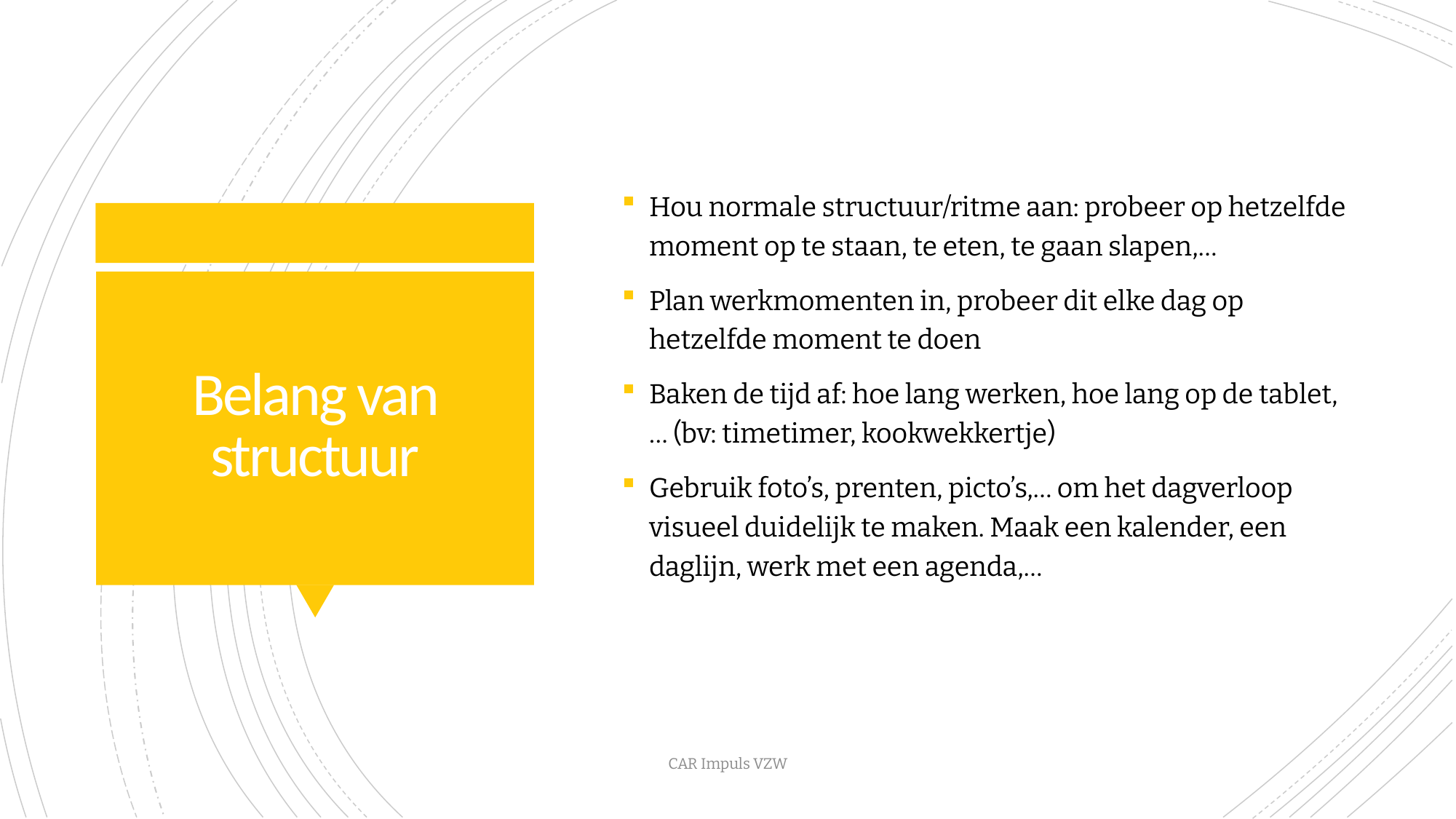

Hou normale structuur/ritme aan: probeer op hetzelfde moment op te staan, te eten, te gaan slapen,…
Plan werkmomenten in, probeer dit elke dag op hetzelfde moment te doen
Baken de tijd af: hoe lang werken, hoe lang op de tablet,… (bv: timetimer, kookwekkertje)
Gebruik foto’s, prenten, picto’s,… om het dagverloop visueel duidelijk te maken. Maak een kalender, een daglijn, werk met een agenda,…

# Belang van structuur
CAR Impuls VZW